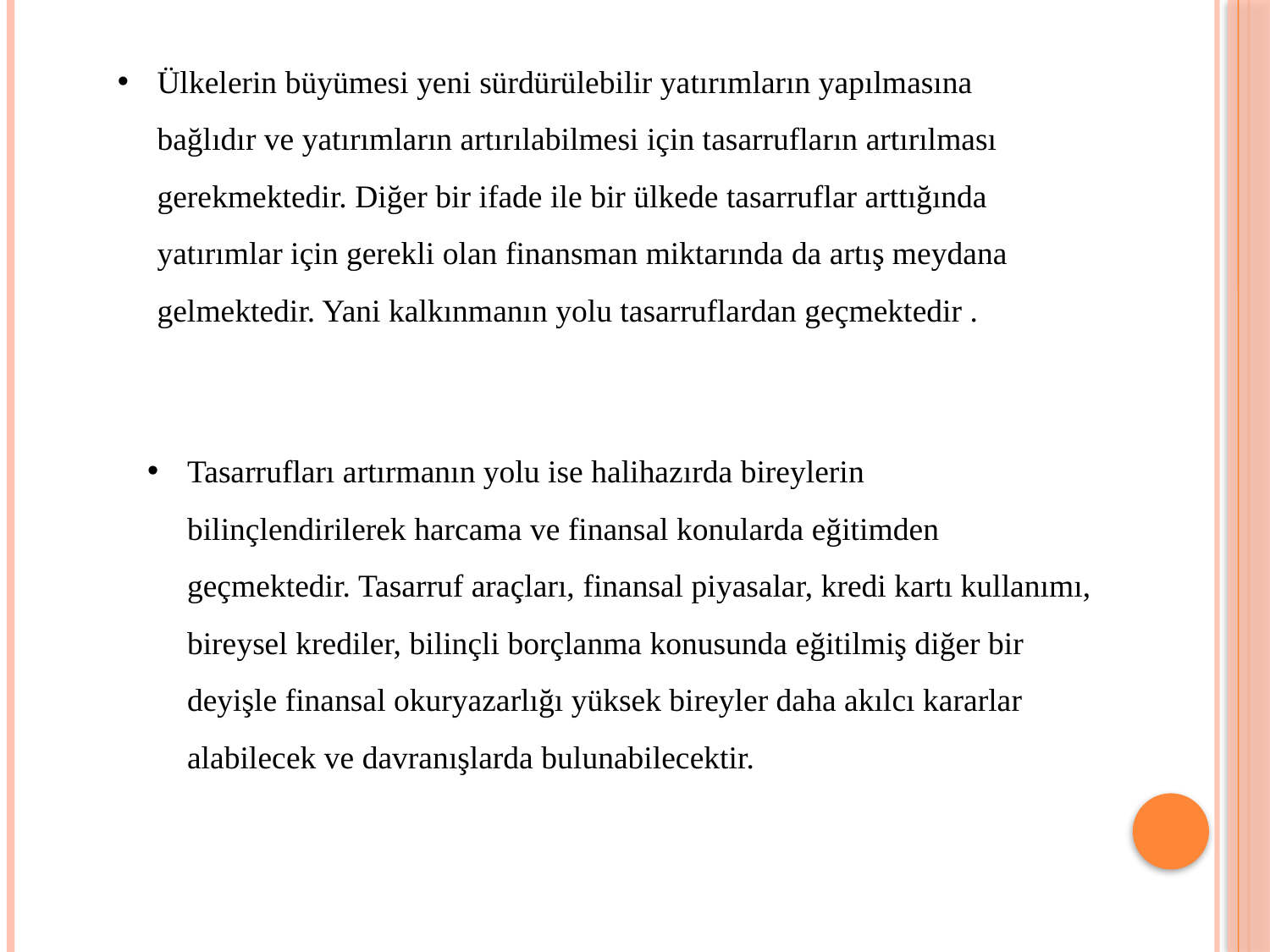

Ülkelerin büyümesi yeni sürdürülebilir yatırımların yapılmasına bağlıdır ve yatırımların artırılabilmesi için tasarrufların artırılması gerekmektedir. Diğer bir ifade ile bir ülkede tasarruflar arttığında yatırımlar için gerekli olan finansman miktarında da artış meydana gelmektedir. Yani kalkınmanın yolu tasarruflardan geçmektedir .
Tasarrufları artırmanın yolu ise halihazırda bireylerin bilinçlendirilerek harcama ve finansal konularda eğitimden geçmektedir. Tasarruf araçları, finansal piyasalar, kredi kartı kullanımı, bireysel krediler, bilinçli borçlanma konusunda eğitilmiş diğer bir deyişle finansal okuryazarlığı yüksek bireyler daha akılcı kararlar alabilecek ve davranışlarda bulunabilecektir.